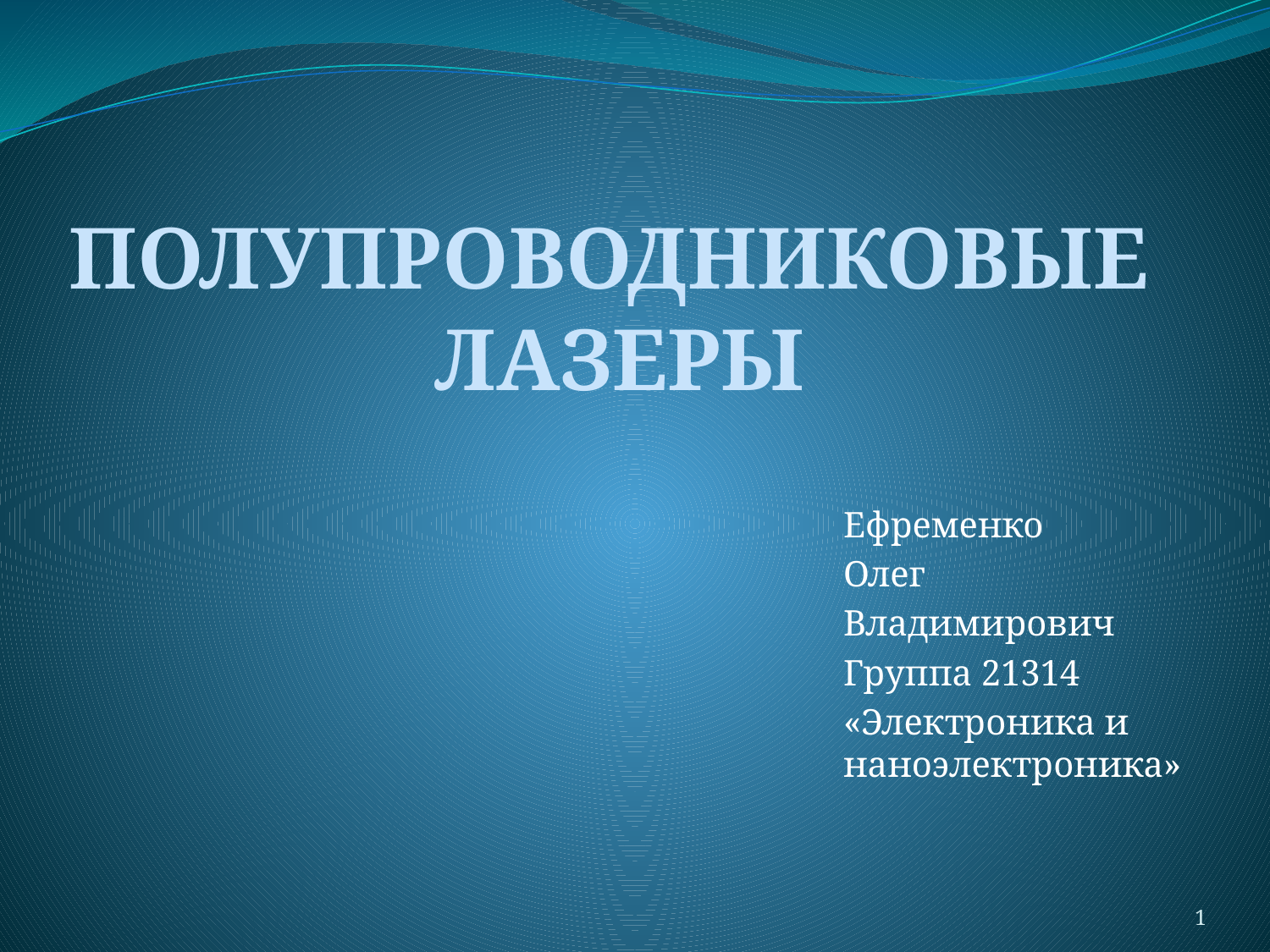

Полупроводниковые
лазеры
Ефременко
Олег
Владимирович
Группа 21314
«Электроника и наноэлектроника»
1